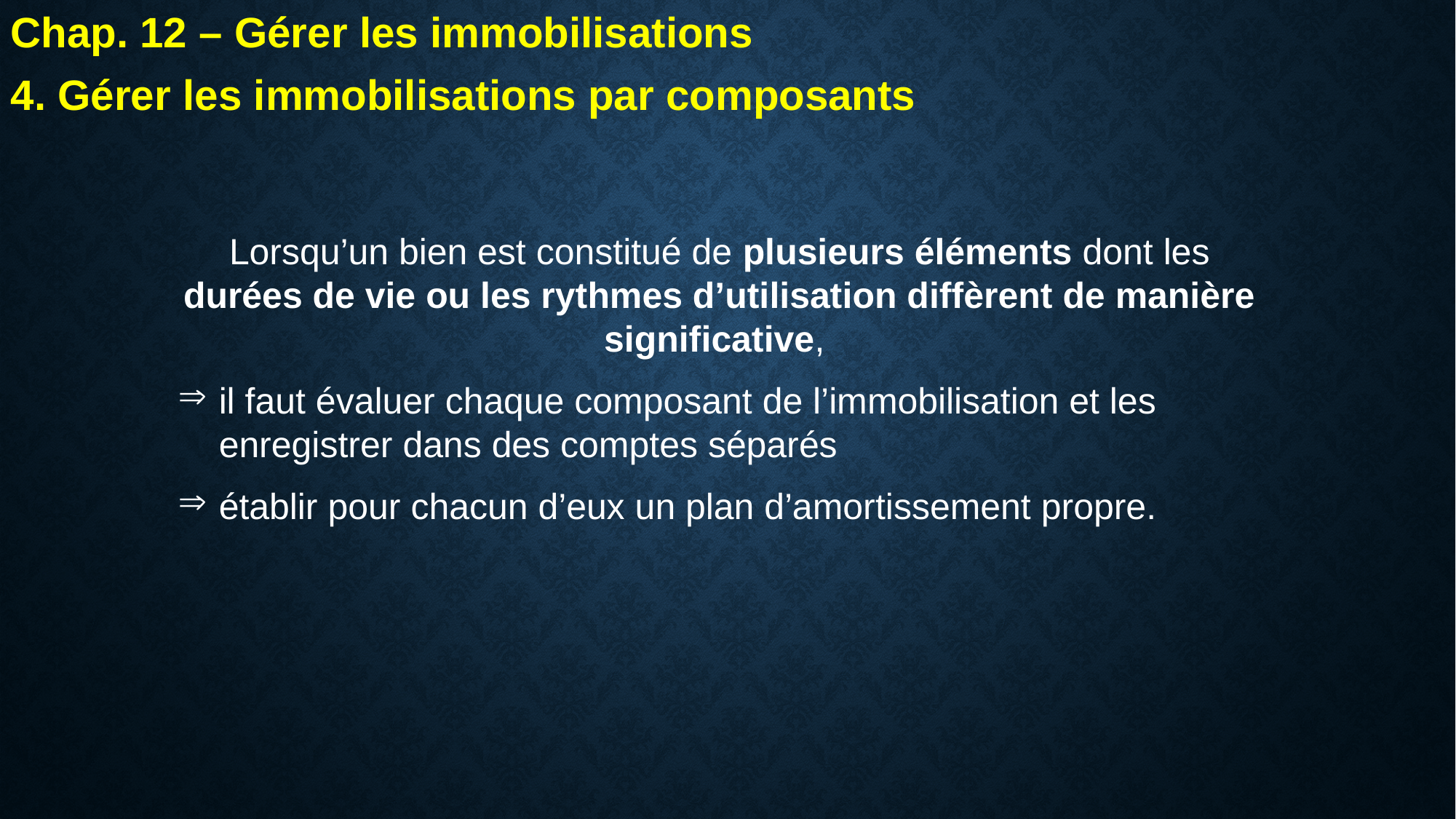

Chap. 12 – Gérer les immobilisations
4. Gérer les immobilisations par composants
Lorsqu’un bien est constitué de plusieurs éléments dont les durées de vie ou les rythmes d’utilisation diffèrent de manière significative,
il faut évaluer chaque composant de l’immobilisation et les enregistrer dans des comptes séparés
établir pour chacun d’eux un plan d’amortissement propre.